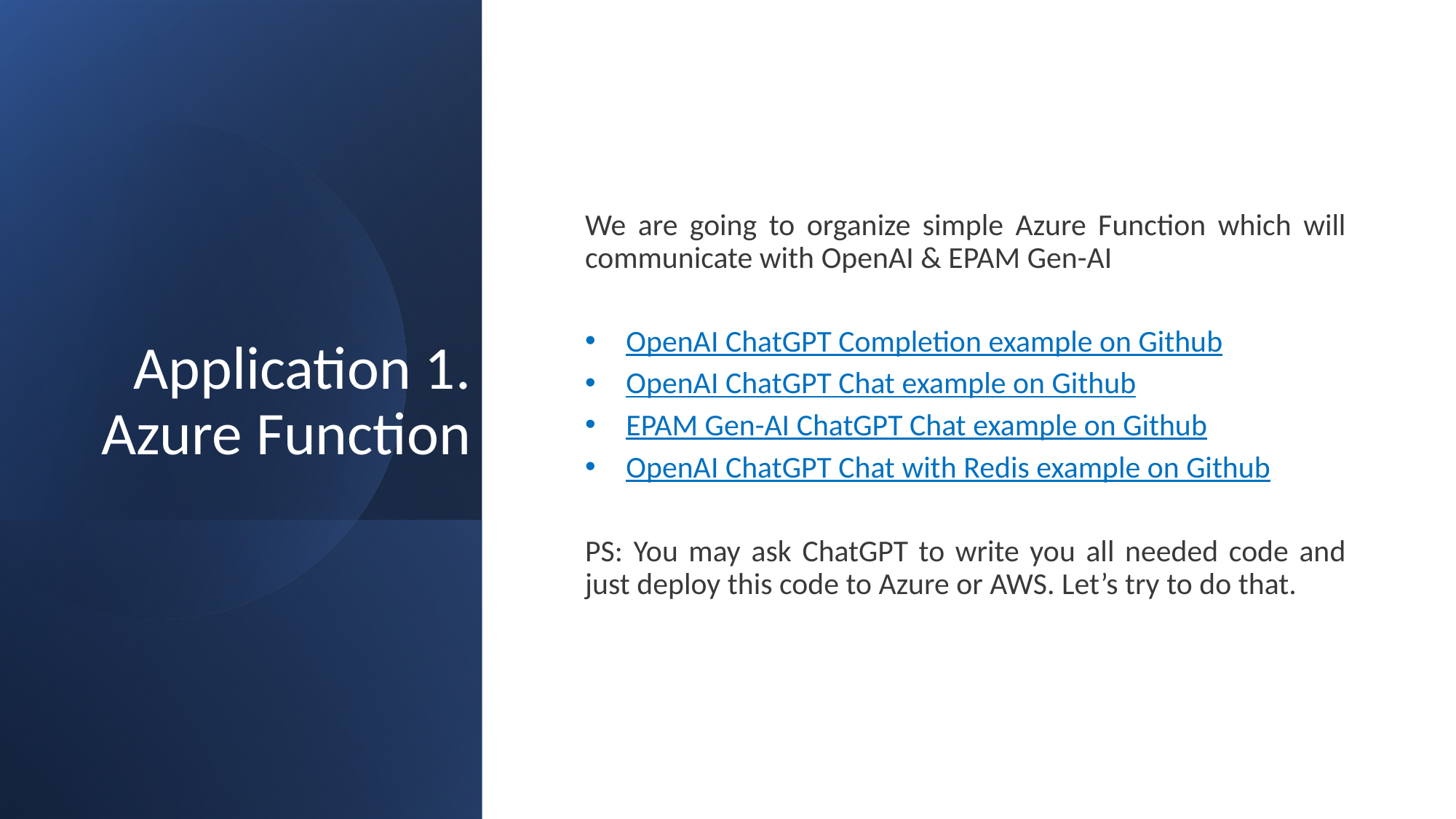

# Application 1. Azure Function
We are going to organize simple Azure Function which will communicate with OpenAI & EPAM Gen-AI

OpenAI ChatGPT Completion example on Github
OpenAI ChatGPT Chat example on Github
EPAM Gen-AI ChatGPT Chat example on Github
OpenAI ChatGPT Chat with Redis example on Github

PS: You may ask ChatGPT to write you all needed code and just deploy this code to Azure or AWS. Let’s try to do that.